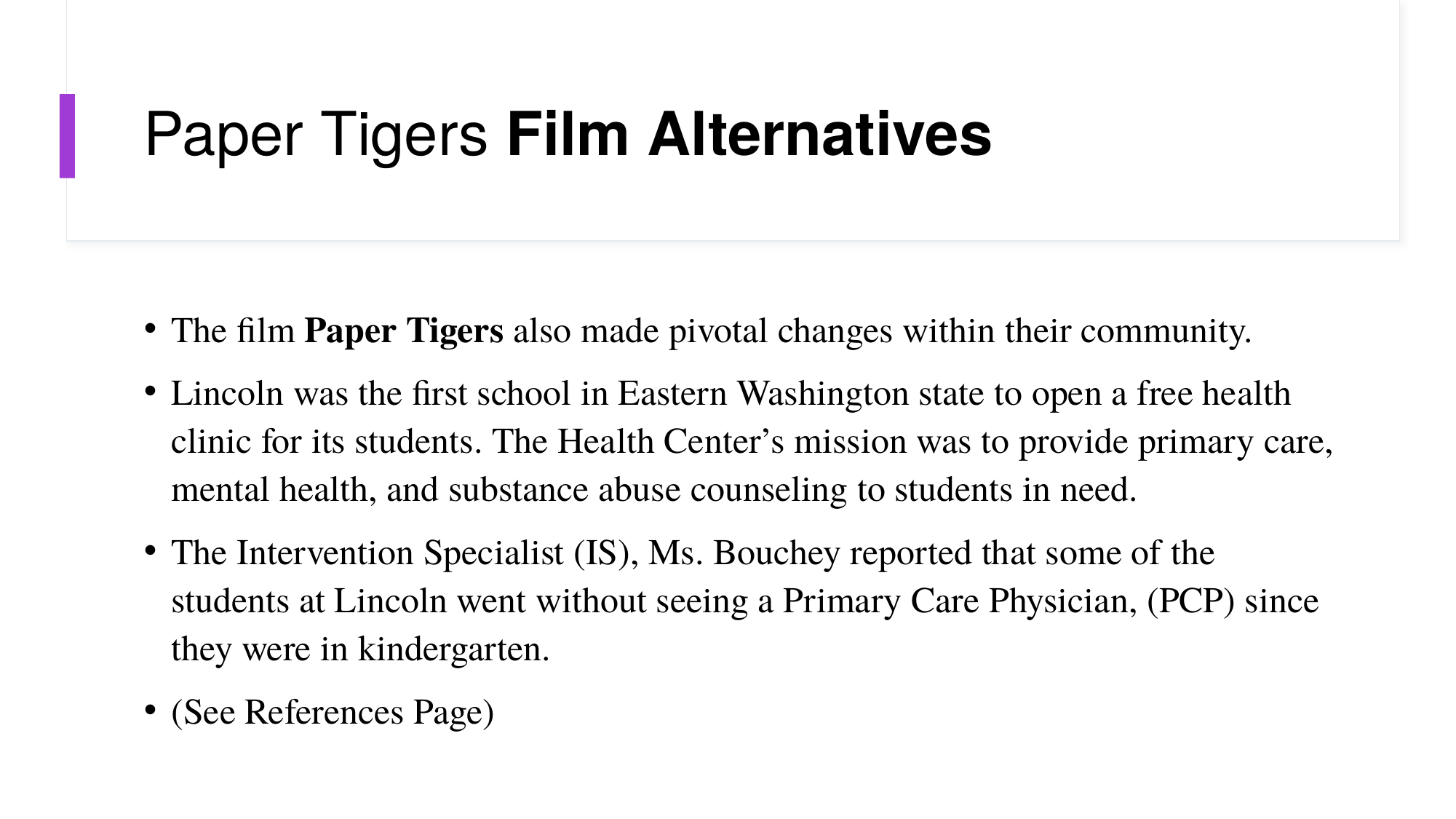

# Paper Tigers Film Alternatives
The film Paper Tigers also made pivotal changes within their community.
Lincoln was the first school in Eastern Washington state to open a free health clinic for its students. The Health Center’s mission was to provide primary care, mental health, and substance abuse counseling to students in need.
The Intervention Specialist (IS), Ms. Bouchey reported that some of the students at Lincoln went without seeing a Primary Care Physician, (PCP) since they were in kindergarten.
(See References Page)